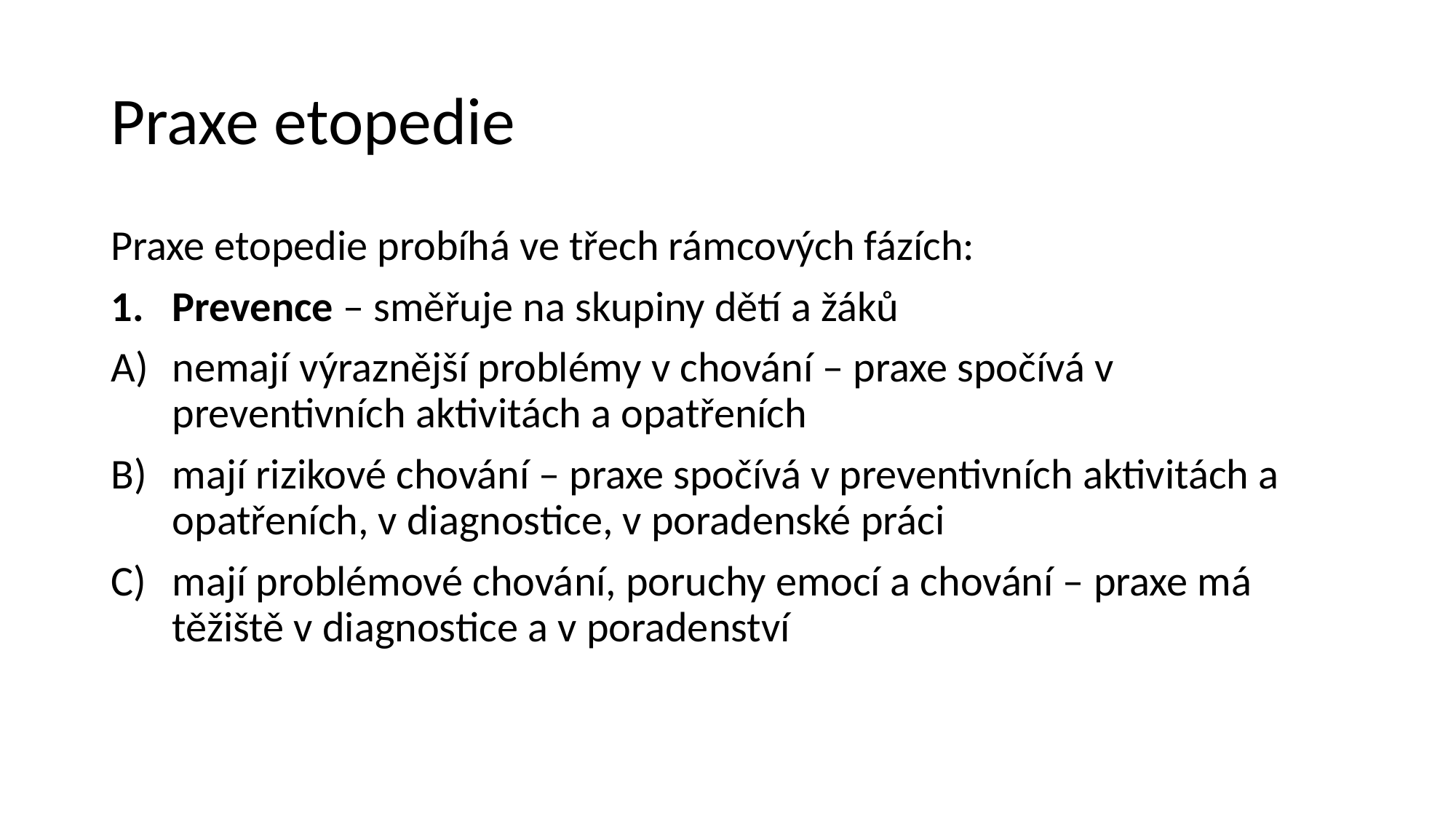

# Praxe etopedie
Praxe etopedie probíhá ve třech rámcových fázích:
Prevence – směřuje na skupiny dětí a žáků
nemají výraznější problémy v chování – praxe spočívá v preventivních aktivitách a opatřeních
mají rizikové chování – praxe spočívá v preventivních aktivitách a opatřeních, v diagnostice, v poradenské práci
mají problémové chování, poruchy emocí a chování – praxe má těžiště v diagnostice a v poradenství